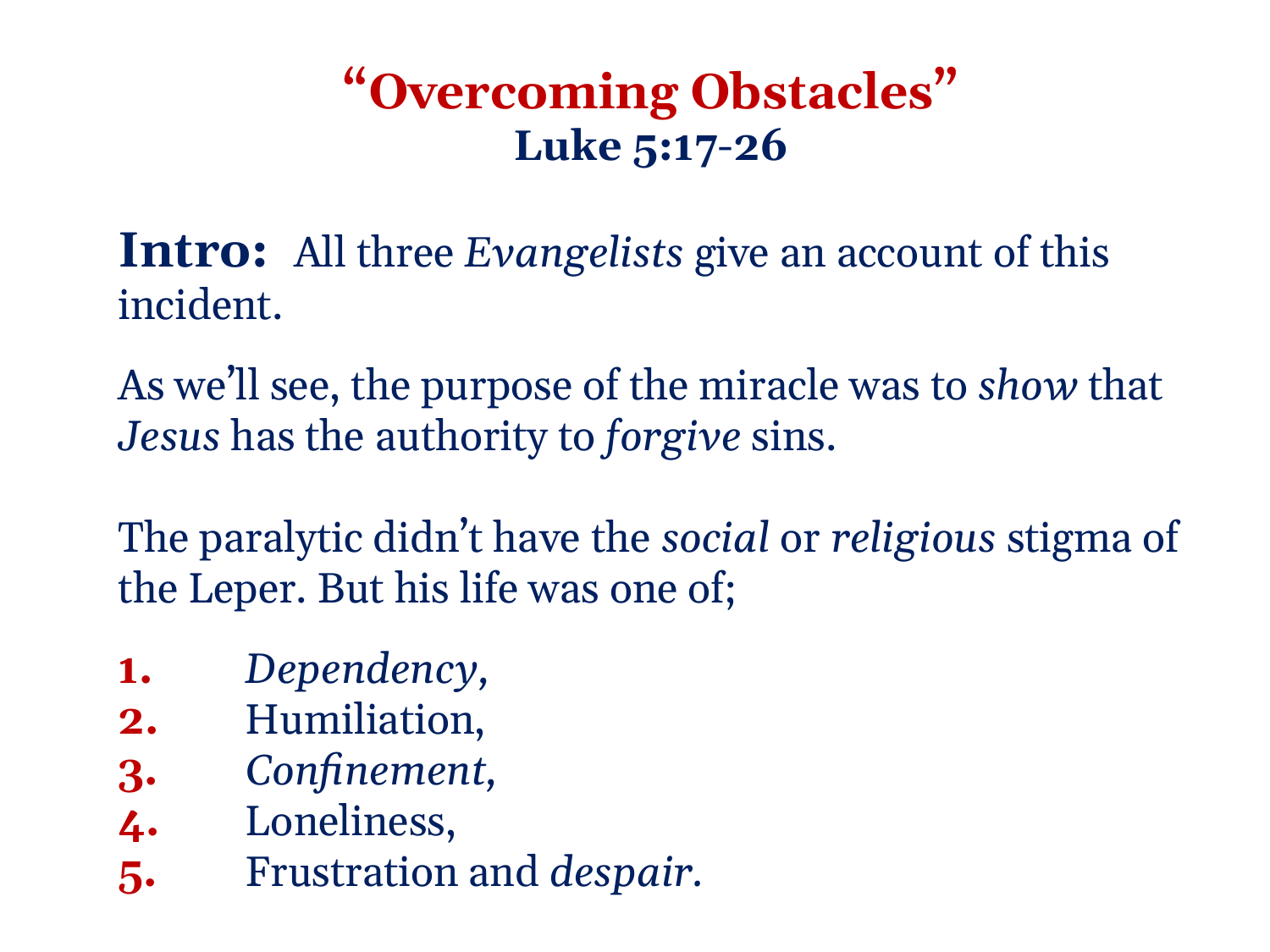

“Overcoming Obstacles”
Luke 5:17-26
Intro:  All three Evangelists give an account of this incident.

As we’ll see, the purpose of the miracle was to show that Jesus has the authority to forgive sins.

The paralytic didn’t have the social or religious stigma of the Leper. But his life was one of;

1.	Dependency,
2.	Humiliation,
3.	Confinement,
4.	Loneliness,
5.	Frustration and despair.